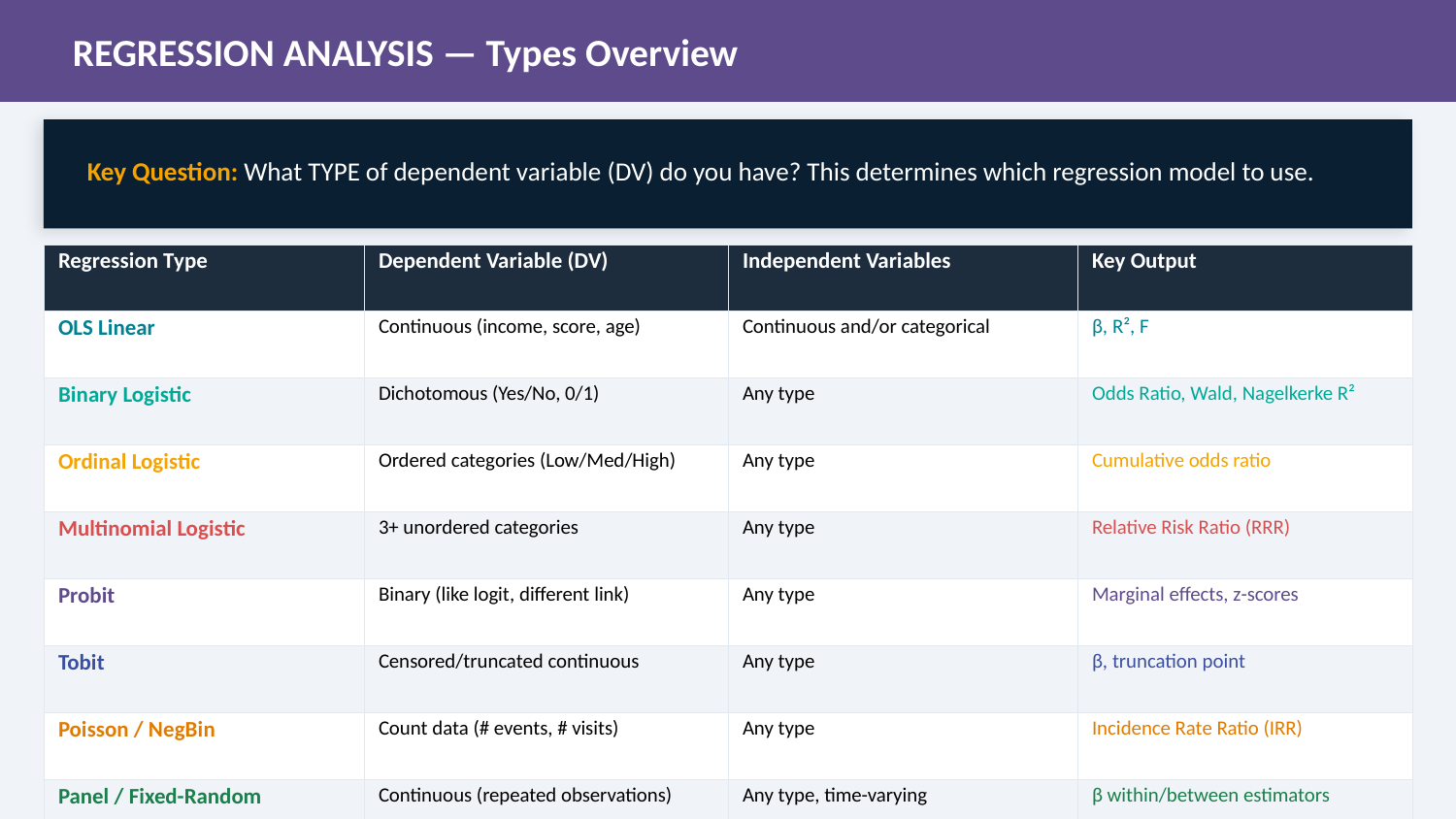

REGRESSION ANALYSIS — Types Overview

Key Question: What TYPE of dependent variable (DV) do you have? This determines which regression model to use.
| Regression Type | Dependent Variable (DV) | Independent Variables | Key Output |
| --- | --- | --- | --- |
| OLS Linear | Continuous (income, score, age) | Continuous and/or categorical | β, R², F |
| Binary Logistic | Dichotomous (Yes/No, 0/1) | Any type | Odds Ratio, Wald, Nagelkerke R² |
| Ordinal Logistic | Ordered categories (Low/Med/High) | Any type | Cumulative odds ratio |
| Multinomial Logistic | 3+ unordered categories | Any type | Relative Risk Ratio (RRR) |
| Probit | Binary (like logit, different link) | Any type | Marginal effects, z-scores |
| Tobit | Censored/truncated continuous | Any type | β, truncation point |
| Poisson / NegBin | Count data (# events, # visits) | Any type | Incidence Rate Ratio (IRR) |
| Panel / Fixed-Random | Continuous (repeated observations) | Any type, time-varying | β within/between estimators |